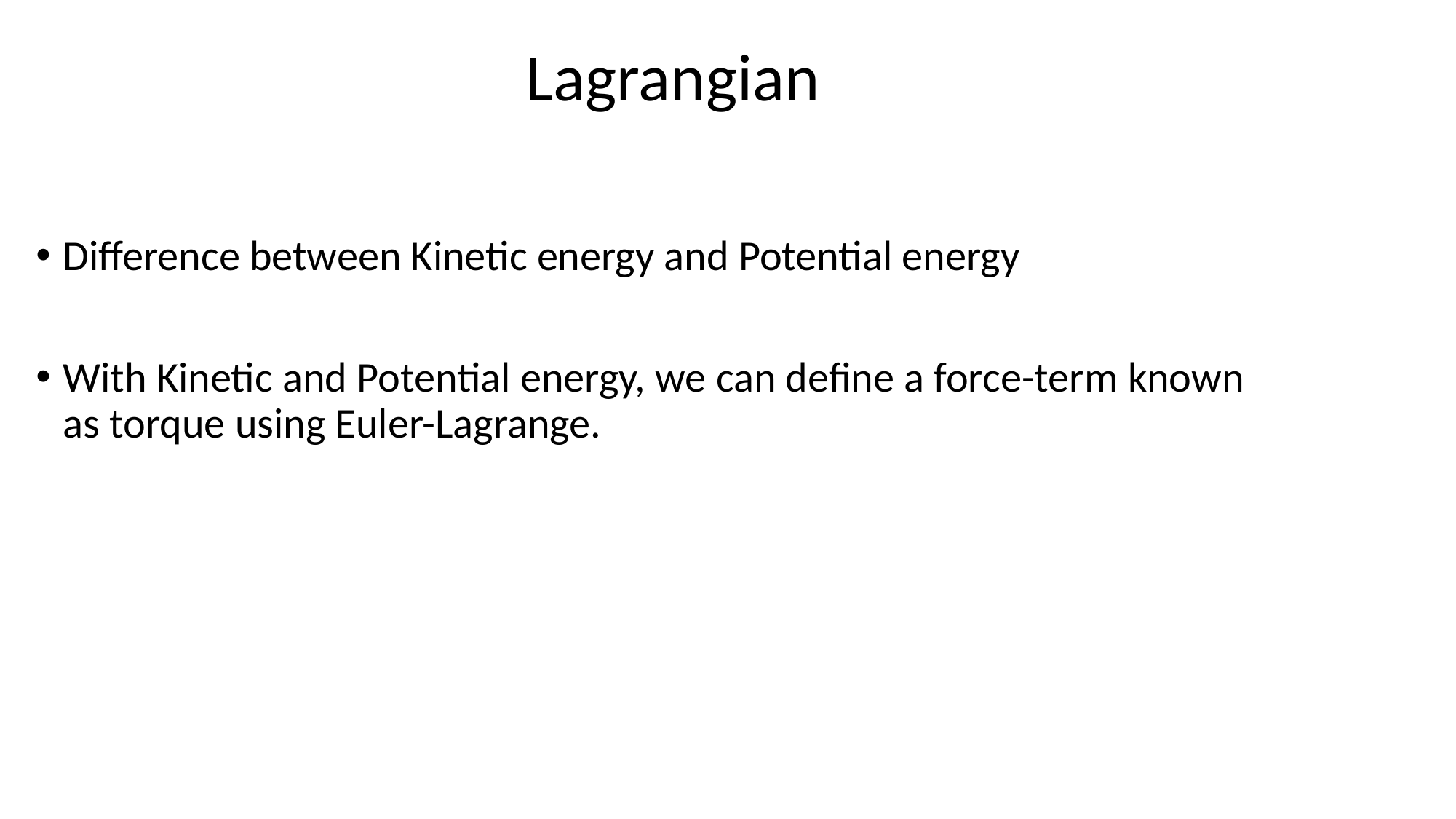

# Lagrangian
Difference between Kinetic energy and Potential energy

With Kinetic and Potential energy, we can define a force-term known as torque using Euler-Lagrange.